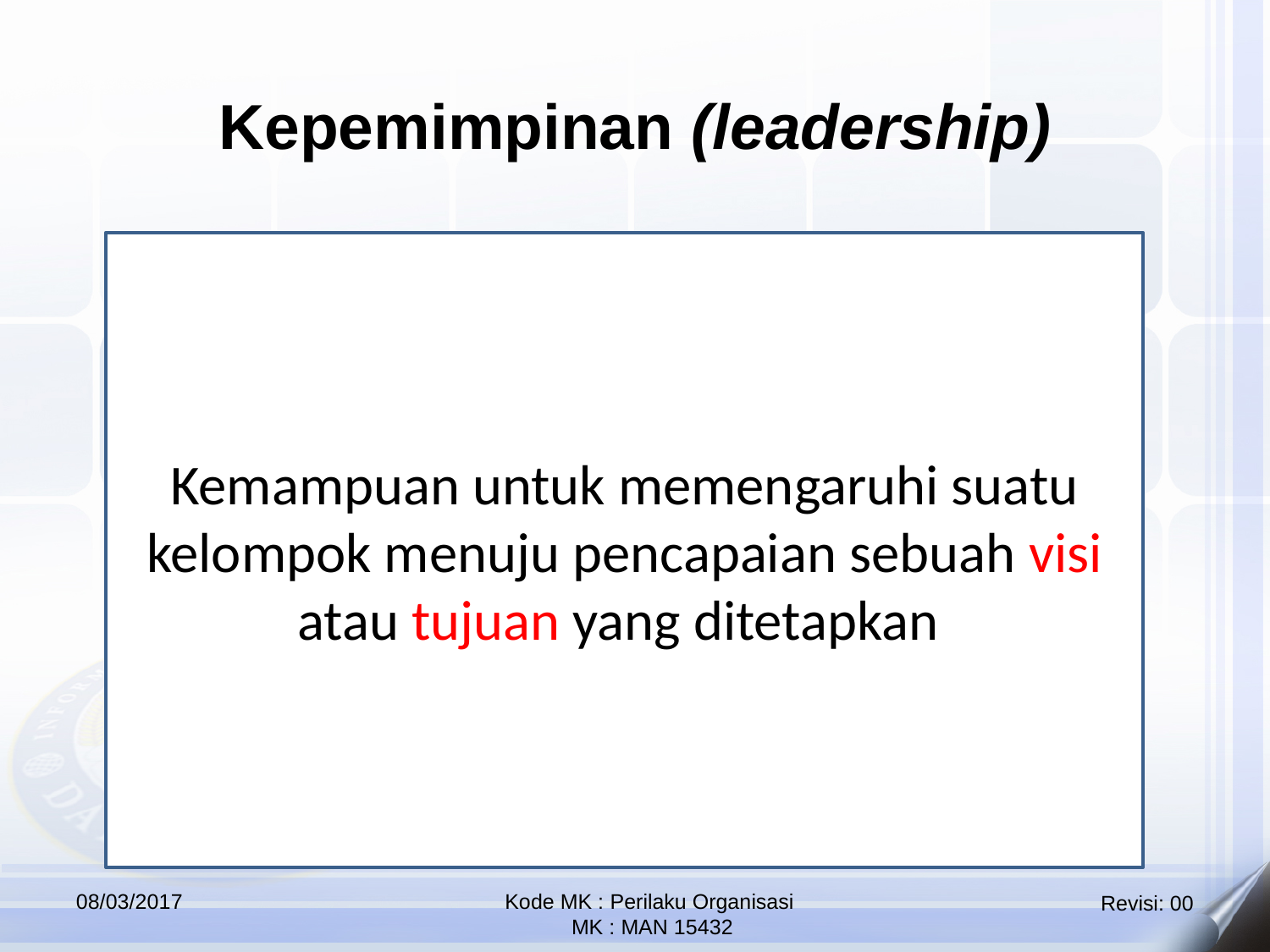

Kepemimpinan (leadership)
Kemampuan untuk memengaruhi suatu kelompok menuju pencapaian sebuah visi atau tujuan yang ditetapkan

08/03/2017
Kode MK : Perilaku Organisasi
 MK : MAN 15432